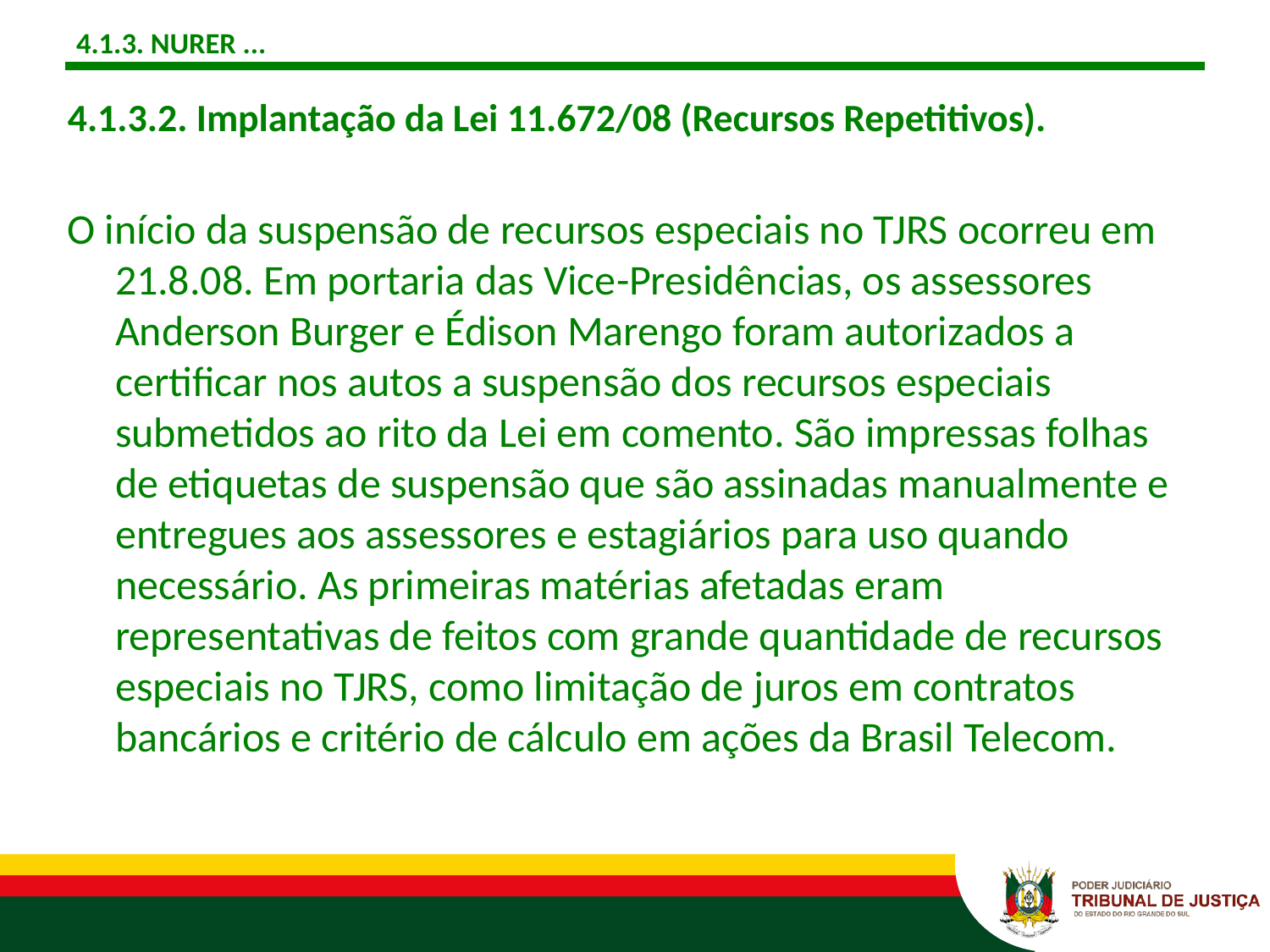

# 4.1.3. NURER ...
4.1.3.2. Implantação da Lei 11.672/08 (Recursos Repetitivos).

O início da suspensão de recursos especiais no TJRS ocorreu em 21.8.08. Em portaria das Vice-Presidências, os assessores Anderson Burger e Édison Marengo foram autorizados a certificar nos autos a suspensão dos recursos especiais submetidos ao rito da Lei em comento. São impressas folhas de etiquetas de suspensão que são assinadas manualmente e entregues aos assessores e estagiários para uso quando necessário. As primeiras matérias afetadas eram representativas de feitos com grande quantidade de recursos especiais no TJRS, como limitação de juros em contratos bancários e critério de cálculo em ações da Brasil Telecom.